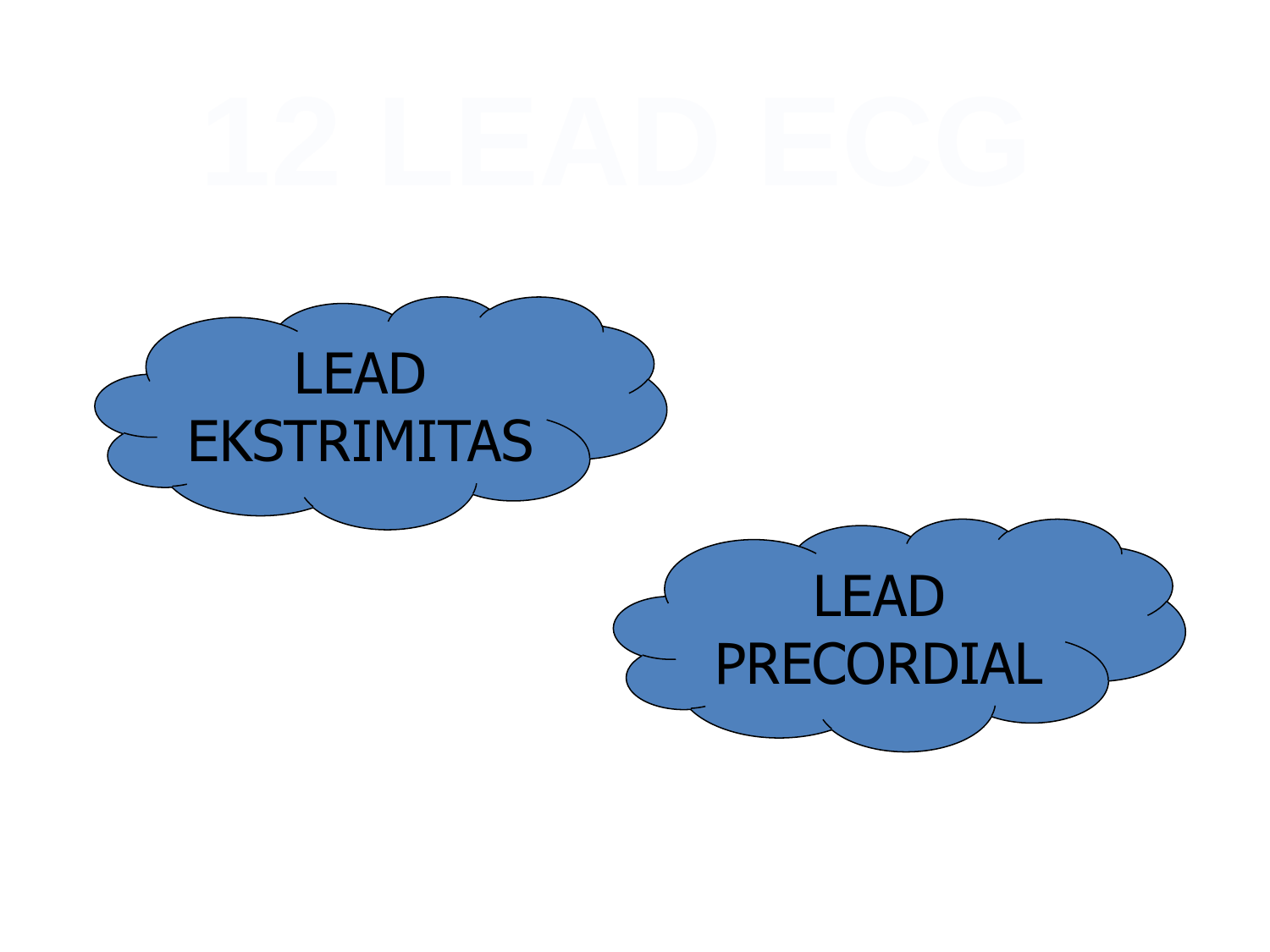

12 LEAD ECG
LEAD EKSTRIMITAS
LEAD PRECORDIAL